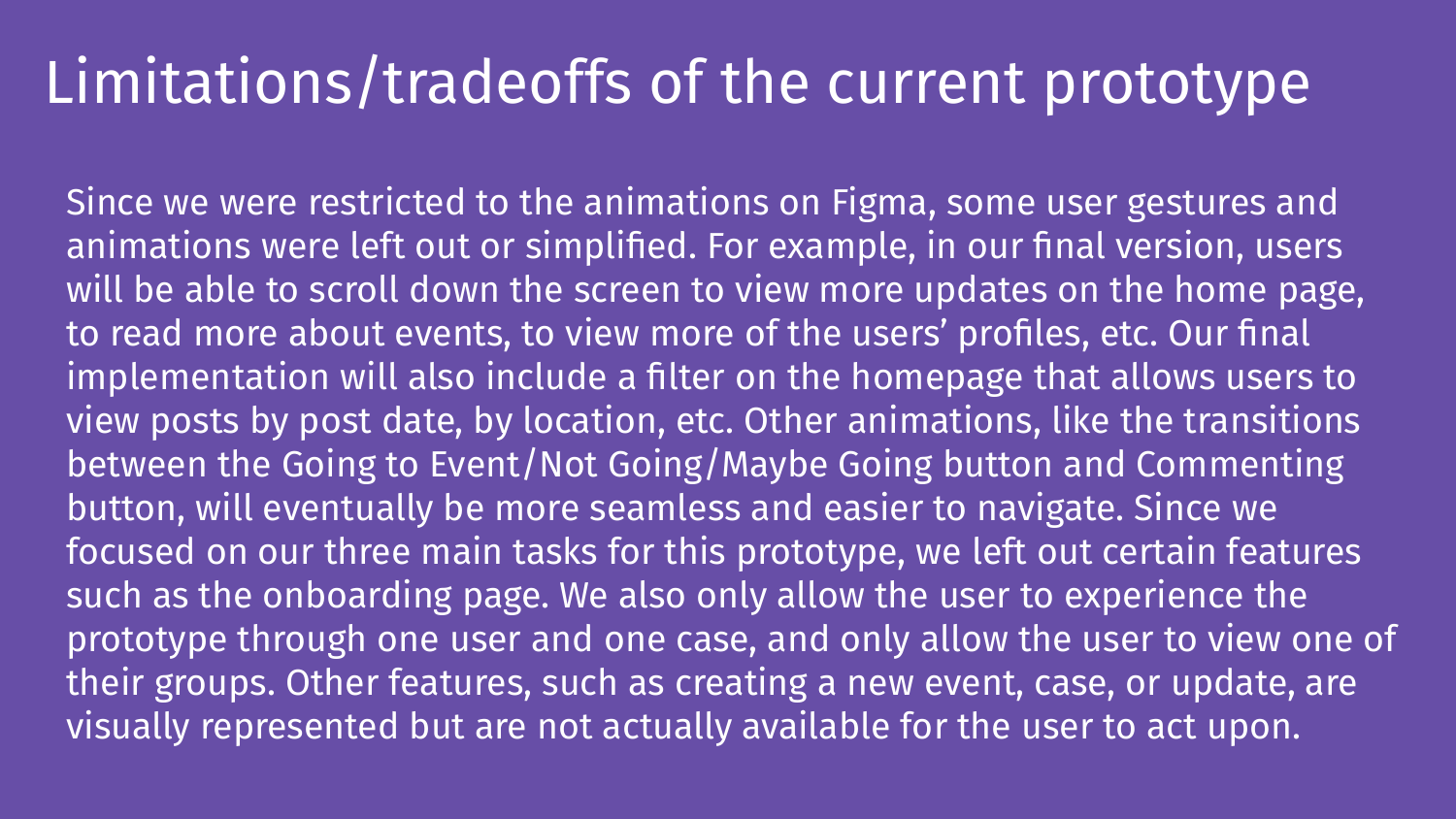

Limitations/tradeoffs of the current prototype

Since we were restricted to the animations on Figma, some user gestures and animations were left out or simplified. For example, in our final version, users will be able to scroll down the screen to view more updates on the home page, to read more about events, to view more of the users’ profiles, etc. Our final implementation will also include a filter on the homepage that allows users to view posts by post date, by location, etc. Other animations, like the transitions between the Going to Event/Not Going/Maybe Going button and Commenting button, will eventually be more seamless and easier to navigate. Since we focused on our three main tasks for this prototype, we left out certain features such as the onboarding page. We also only allow the user to experience the prototype through one user and one case, and only allow the user to view one of their groups. Other features, such as creating a new event, case, or update, are visually represented but are not actually available for the user to act upon.